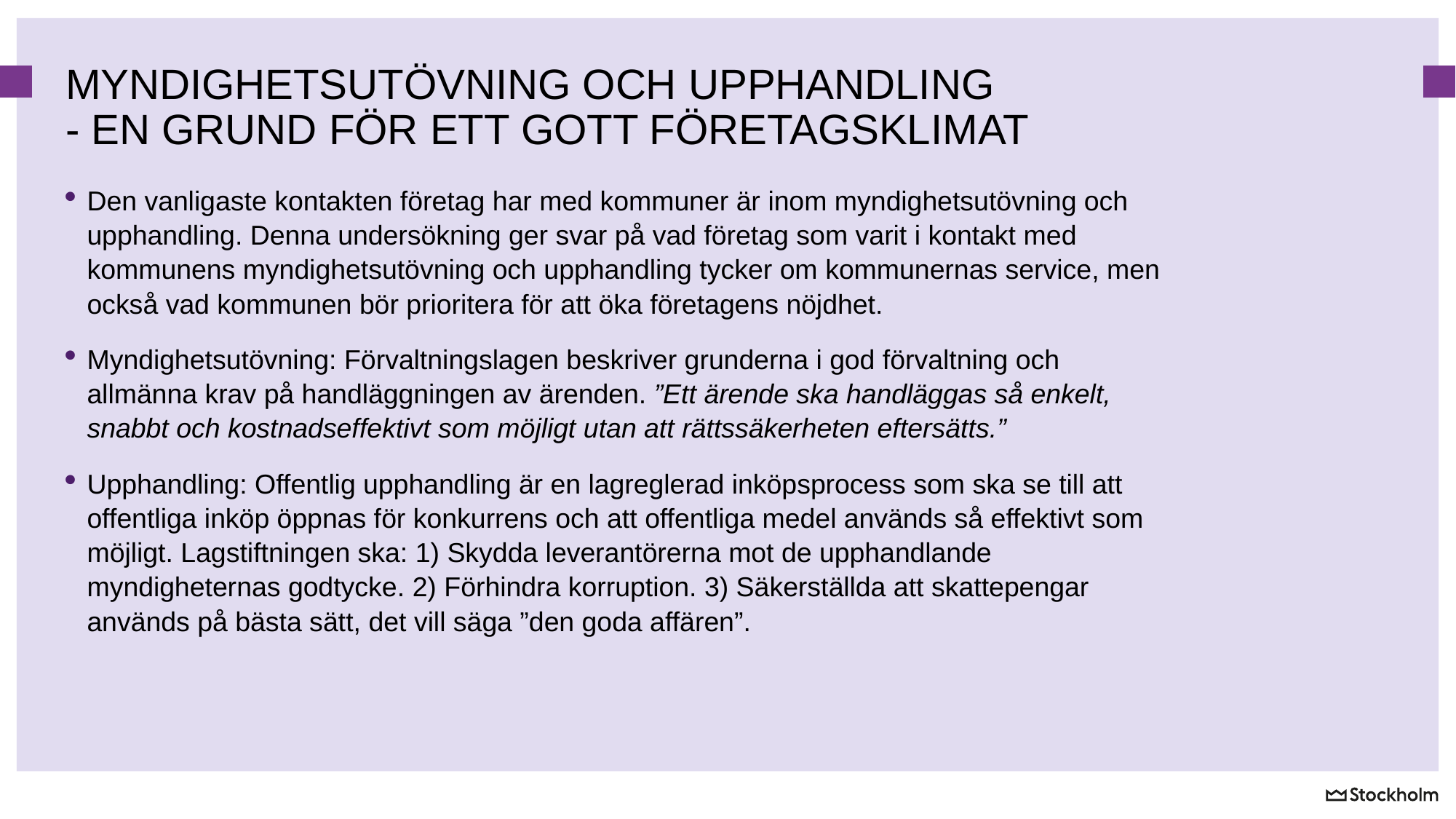

# Myndighetsutövning och upphandling - en grund för ett gott företagsklimat
Den vanligaste kontakten företag har med kommuner är inom myndighetsutövning och upphandling. Denna undersökning ger svar på vad företag som varit i kontakt med kommunens myndighetsutövning och upphandling tycker om kommunernas service, men också vad kommunen bör prioritera för att öka företagens nöjdhet.
Myndighetsutövning: Förvaltningslagen beskriver grunderna i god förvaltning och allmänna krav på handläggningen av ärenden. ”Ett ärende ska handläggas så enkelt, snabbt och kostnadseffektivt som möjligt utan att rättssäkerheten eftersätts.”
Upphandling: Offentlig upphandling är en lagreglerad inköpsprocess som ska se till att offentliga inköp öppnas för konkurrens och att offentliga medel används så effektivt som möjligt. Lagstiftningen ska: 1) Skydda leverantörerna mot de upphandlande myndigheternas godtycke. 2) Förhindra korruption. 3) Säkerställda att skattepengar används på bästa sätt, det vill säga ”den goda affären”.